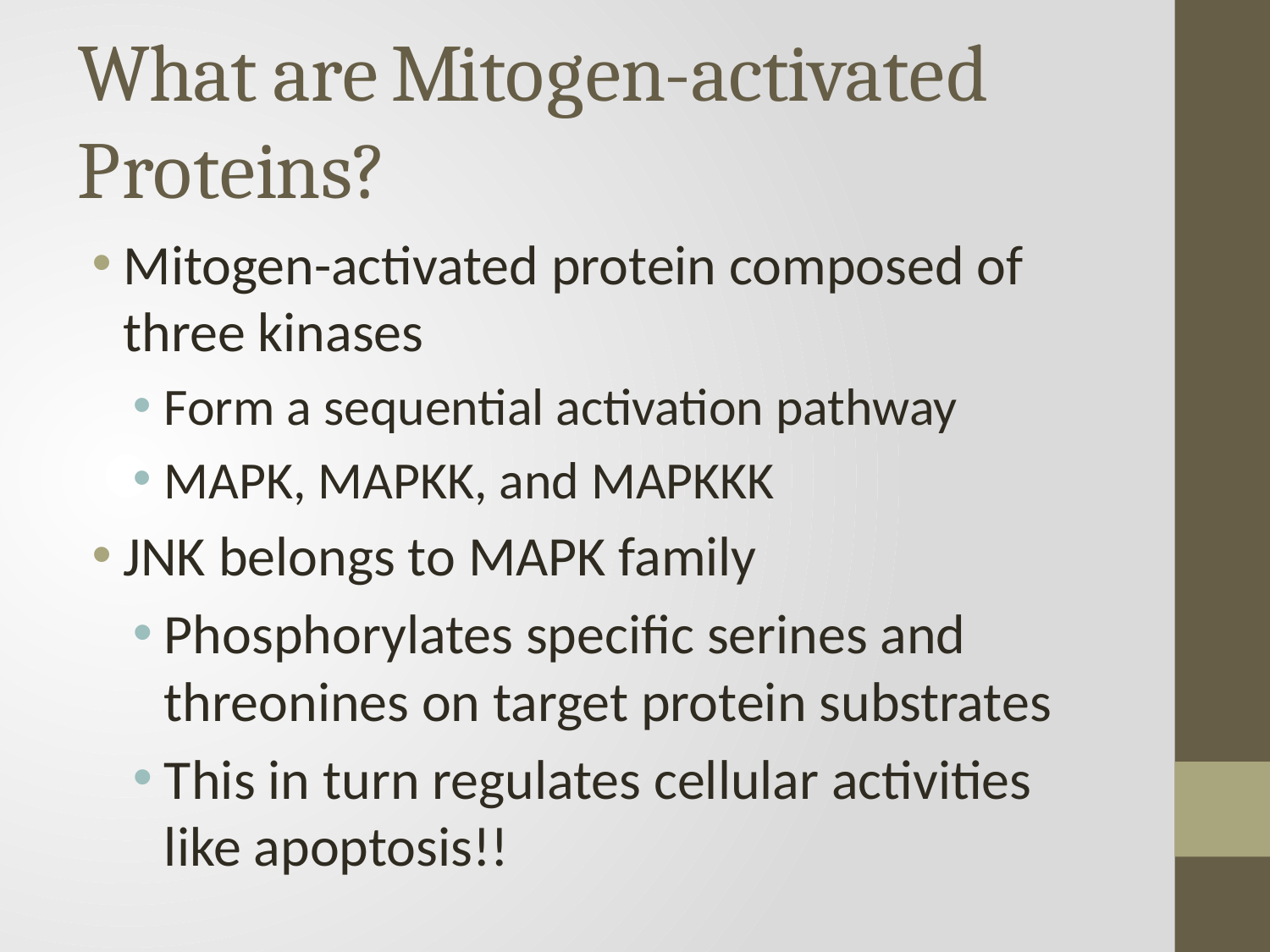

# What are Mitogen-activated Proteins?
Mitogen-activated protein composed of three kinases
Form a sequential activation pathway
MAPK, MAPKK, and MAPKKK
JNK belongs to MAPK family
Phosphorylates specific serines and threonines on target protein substrates
This in turn regulates cellular activities like apoptosis!!